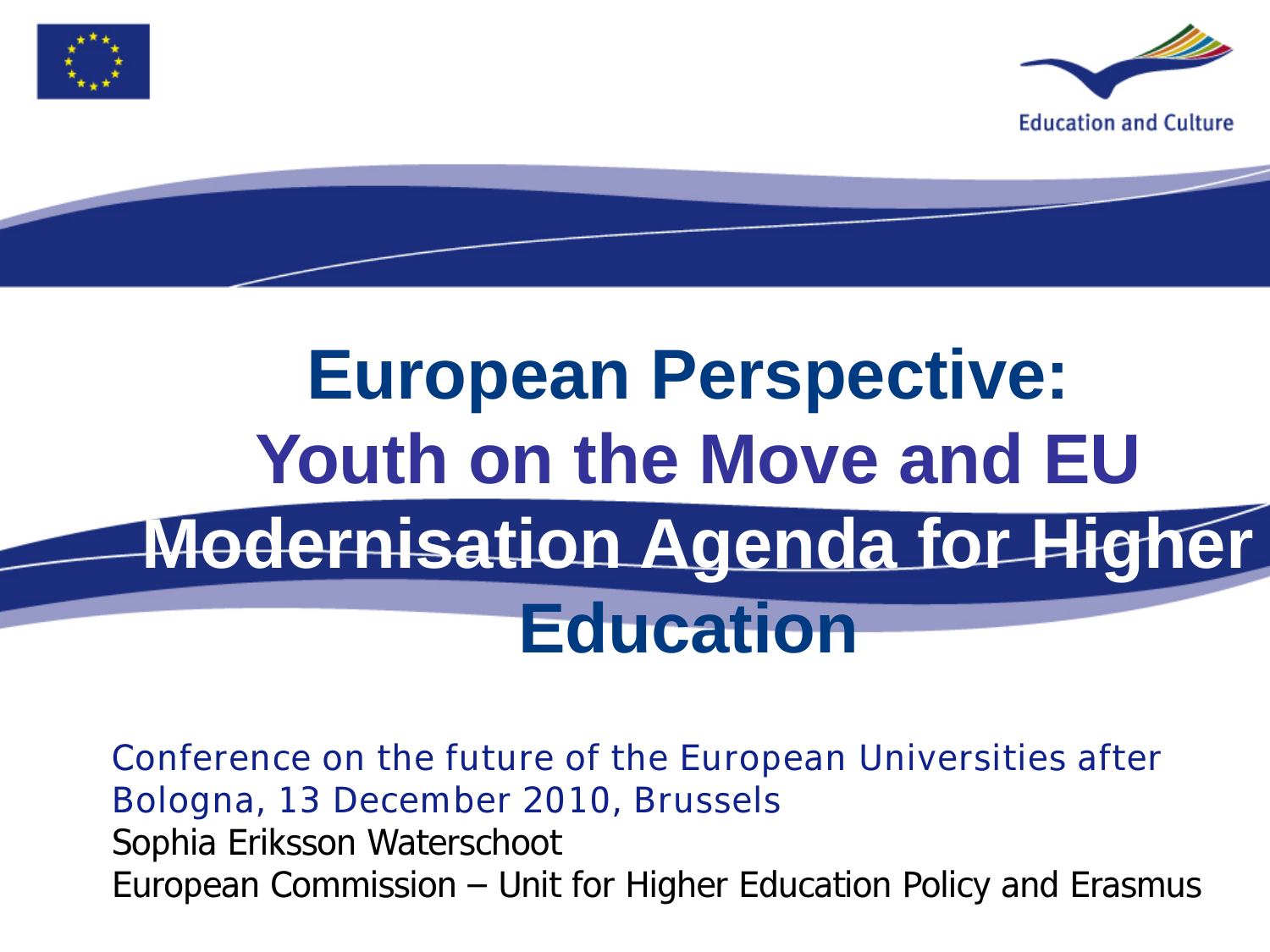

European Perspective:
Youth on the Move and EU Modernisation Agenda for Higher Education
Jerusalem, 24-25 November 2010
Conference on the future of the European Universities after Bologna, 13 December 2010, Brussels
Sophia Eriksson Waterschoot
European Commission – Unit for Higher Education Policy and Erasmus